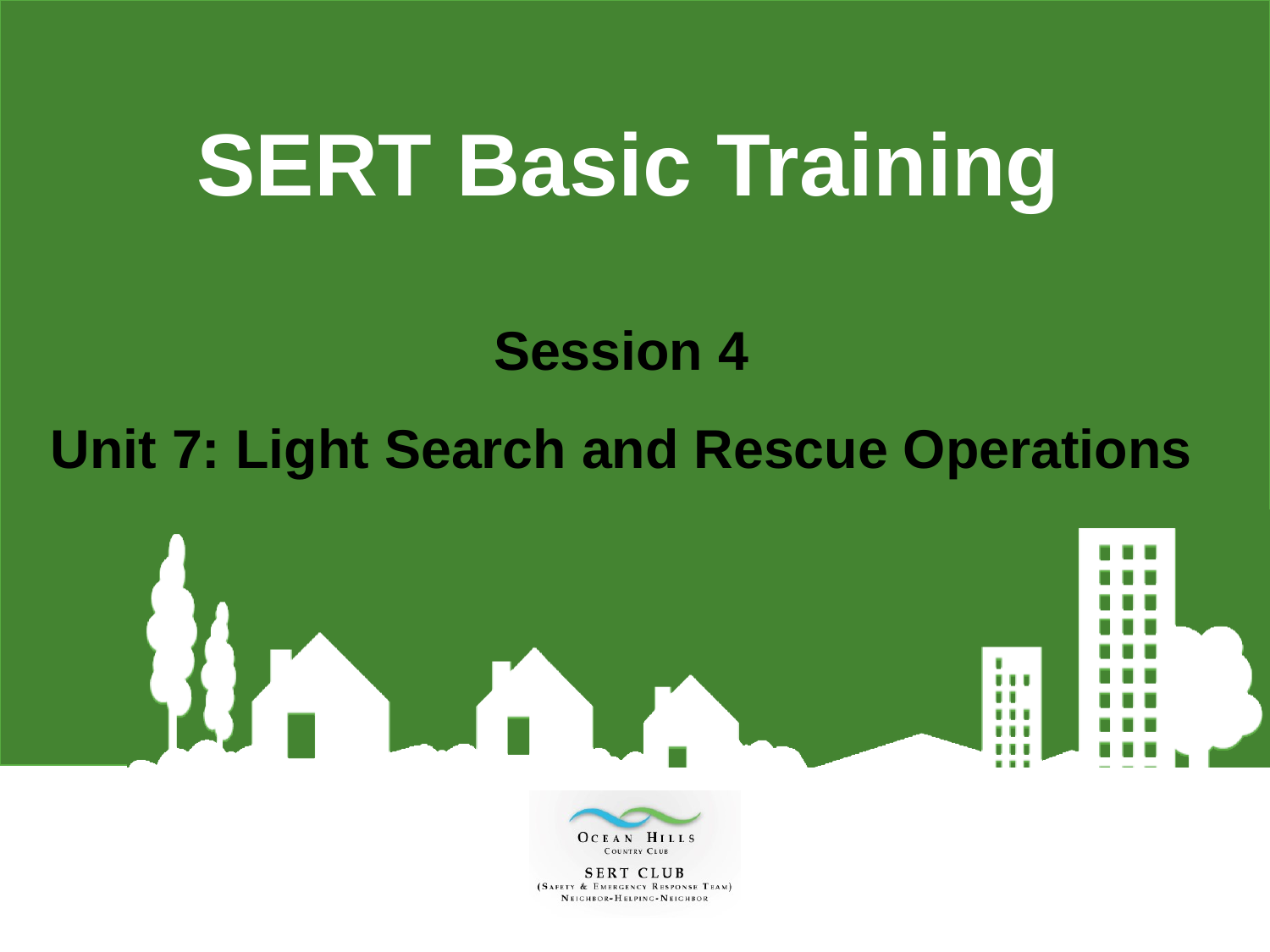

SERT Basic Training
Session 4
Unit 7: Light Search and Rescue Operations